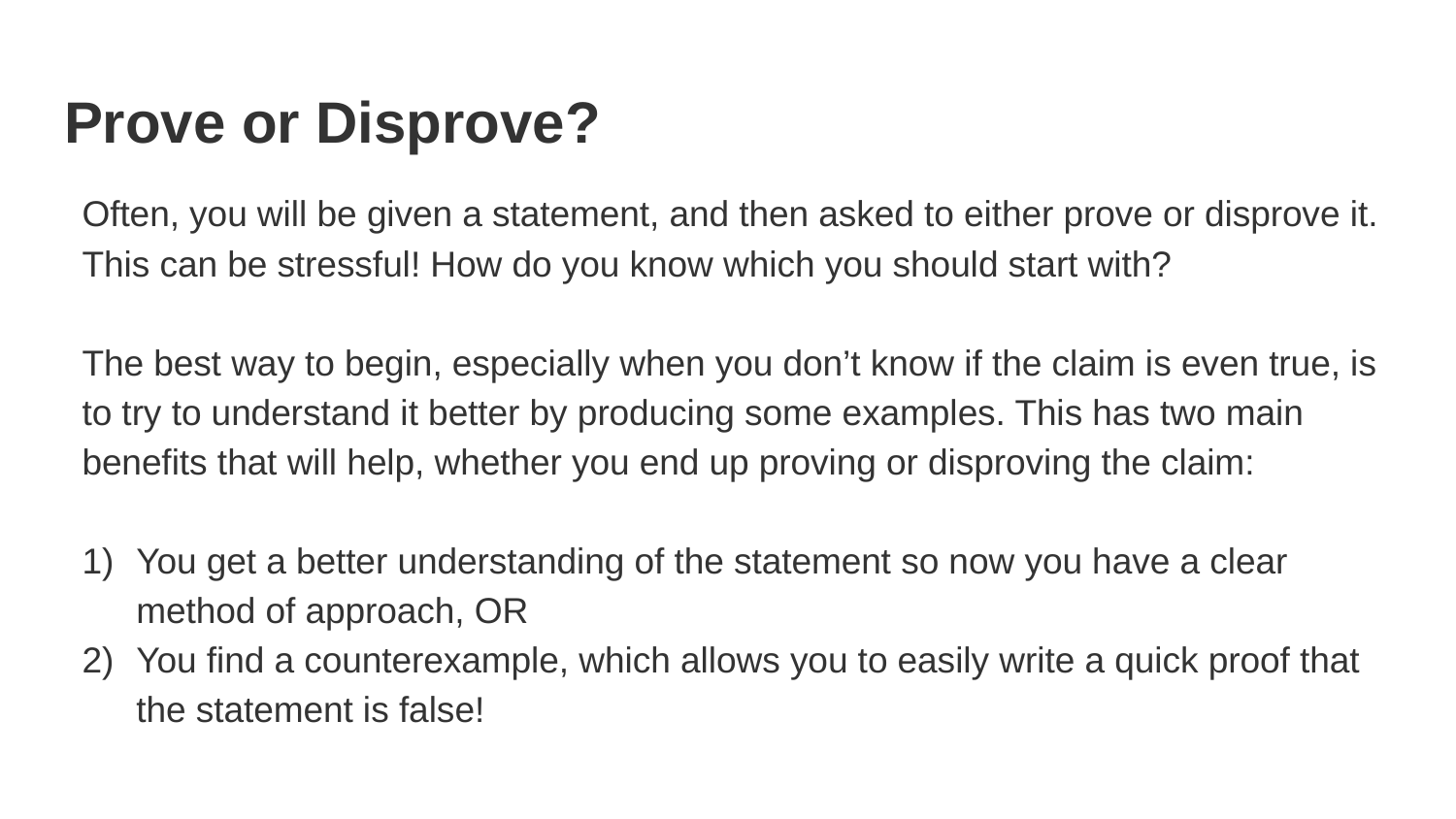

# Prove or Disprove?
Often, you will be given a statement, and then asked to either prove or disprove it. This can be stressful! How do you know which you should start with?

The best way to begin, especially when you don’t know if the claim is even true, is to try to understand it better by producing some examples. This has two main benefits that will help, whether you end up proving or disproving the claim:

You get a better understanding of the statement so now you have a clear method of approach, OR
You find a counterexample, which allows you to easily write a quick proof that the statement is false!